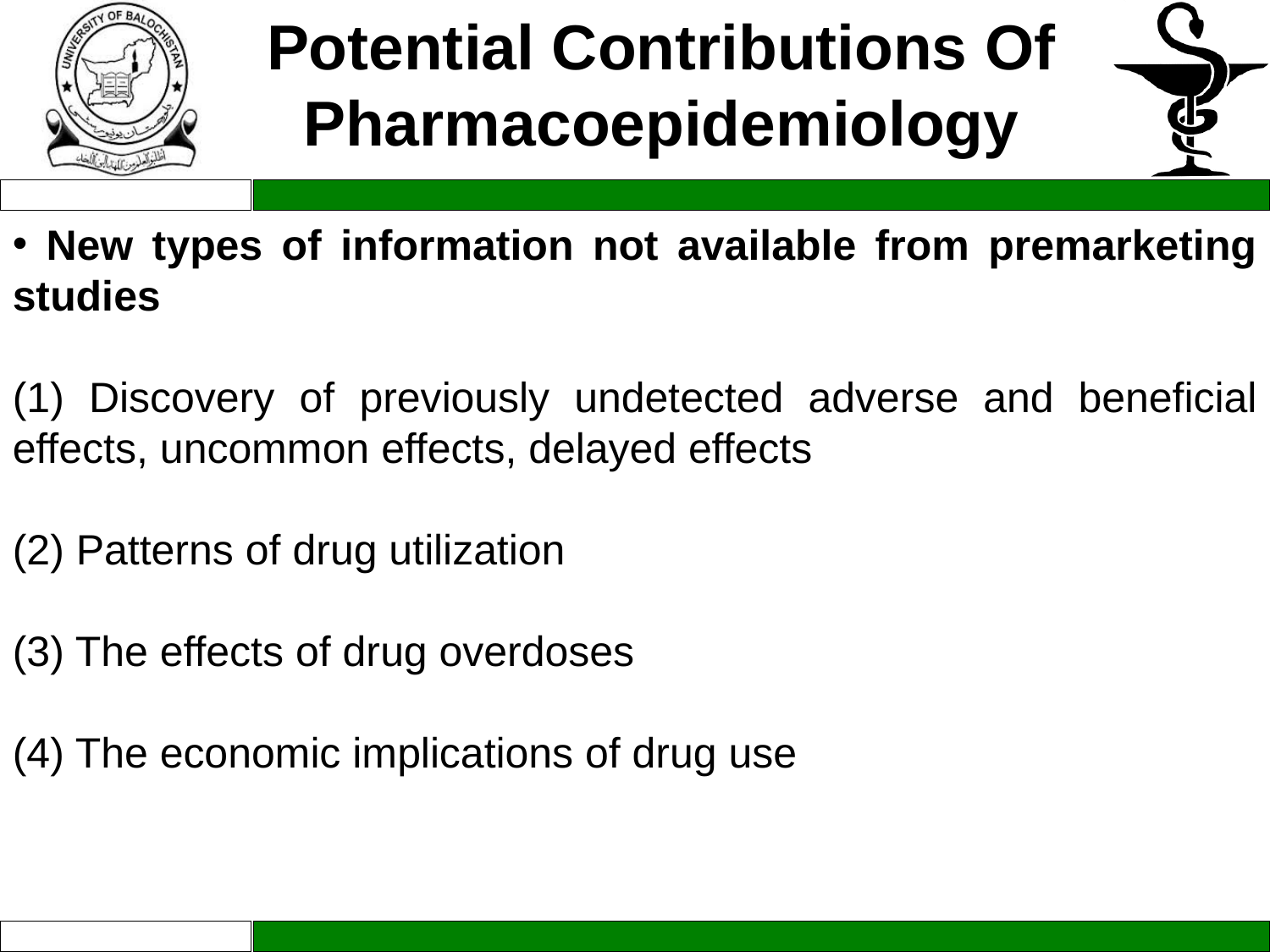

Potential Contributions Of Pharmacoepidemiology

 New types of information not available from premarketing studies

(1) Discovery of previously undetected adverse and beneficial effects, uncommon effects, delayed effects

(2) Patterns of drug utilization

(3) The effects of drug overdoses

(4) The economic implications of drug use